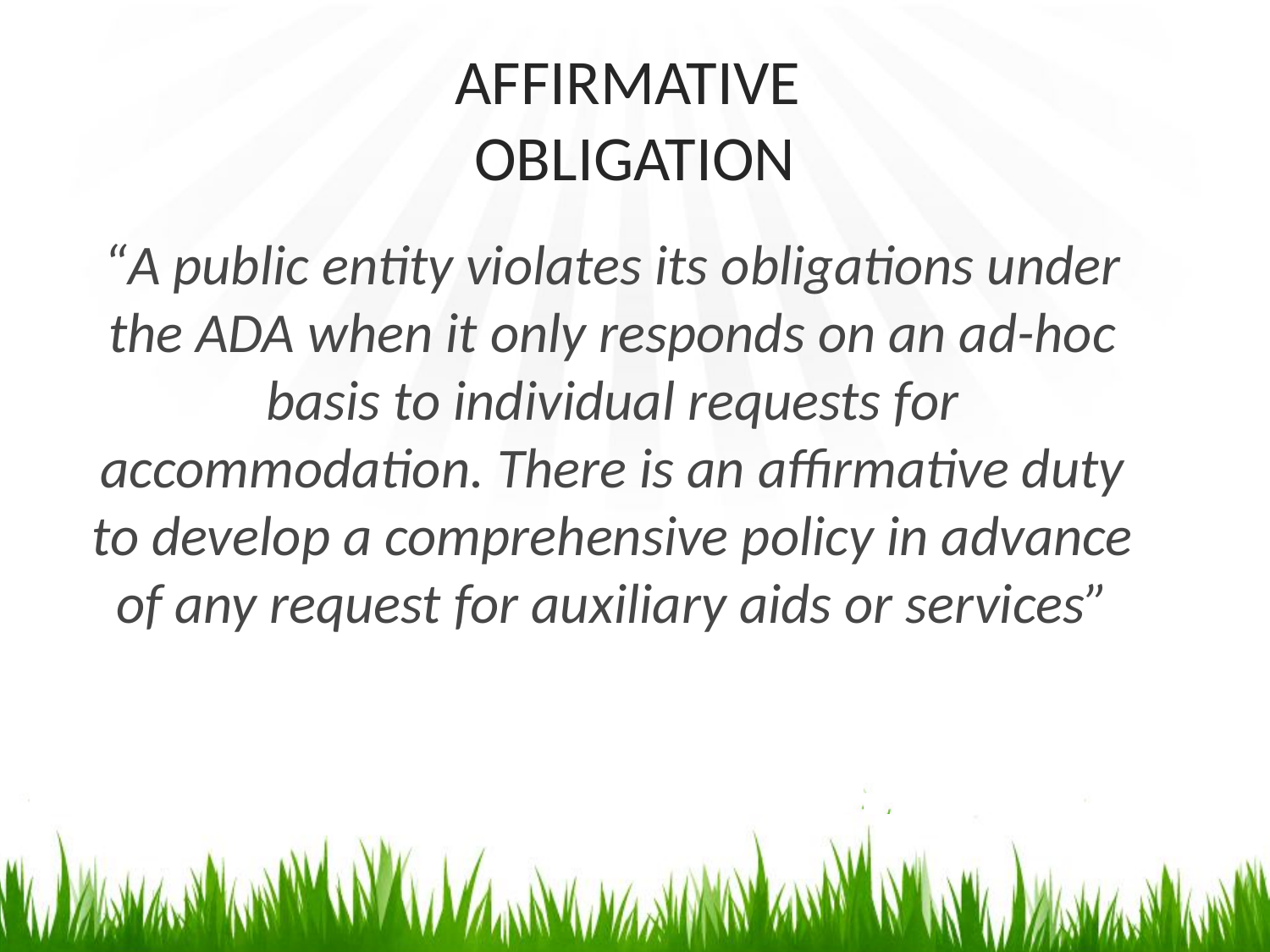

# AFFIRMATIVE OBLIGATION
“A public entity violates its obligations under the ADA when it only responds on an ad-hoc basis to individual requests for accommodation. There is an affirmative duty to develop a comprehensive policy in advance of any request for auxiliary aids or services”